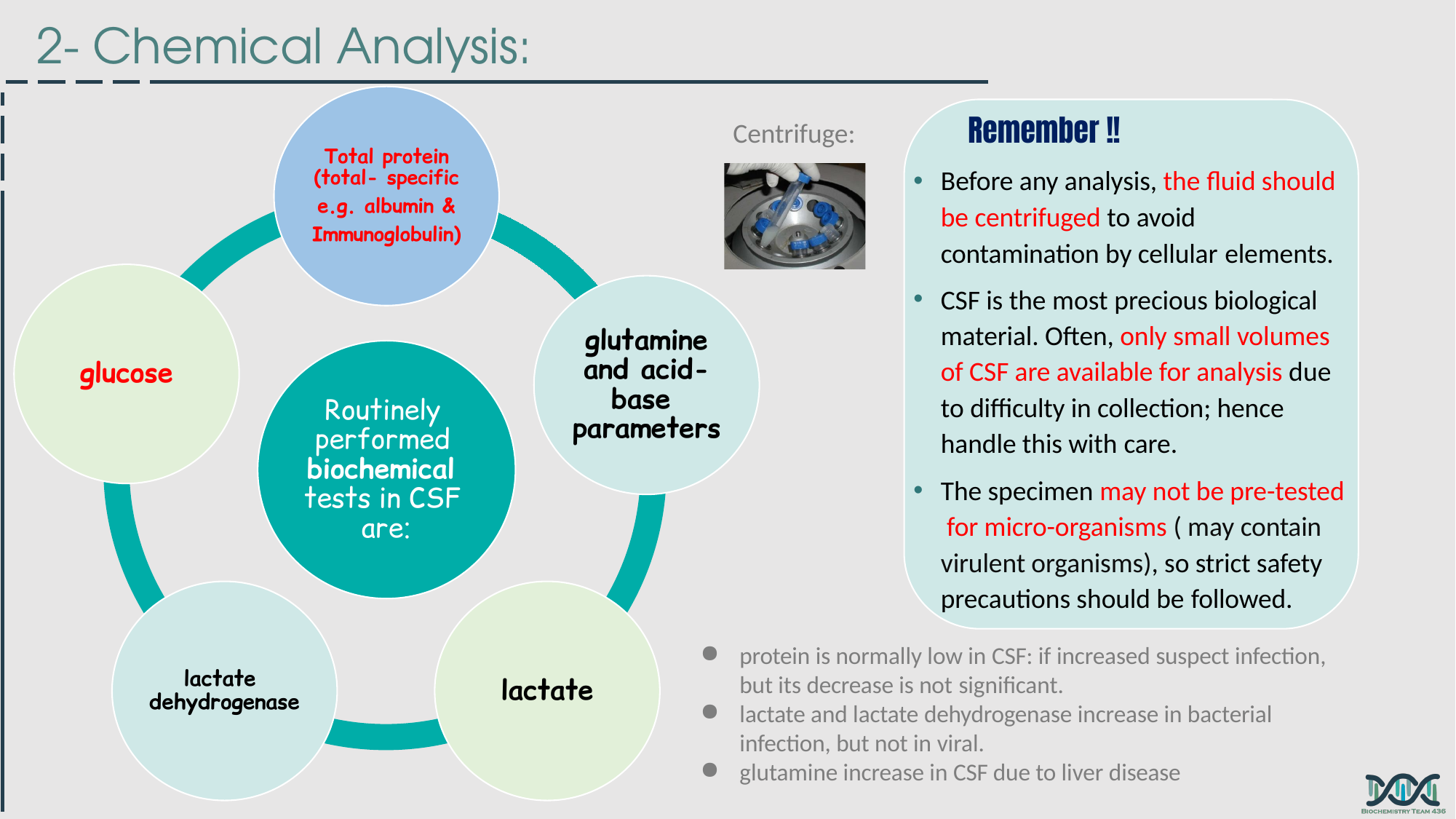

2- Chemical Analysis:
Centrifuge:
Remember !!
Before any analysis, the fluid should  be centrifuged to avoid  contamination by cellular elements.
CSF is the most precious biological  material. Often, only small volumes  of CSF are available for analysis due  to difficulty in collection; hence  handle this with care.
The specimen may not be pre-tested  for micro-organisms ( may contain  virulent organisms), so strict safety  precautions should be followed.

Routinely  performed  biochemical  tests in CSF  are:
Total protein (total- specific
e.g. albumin &
Immunoglobulin)
glutamine and acid-base  parameters
lactate
lactate  dehydrogenase
glucose

protein is normally low in CSF: if increased suspect infection,  but its decrease is not significant.
lactate and lactate dehydrogenase increase in bacterial  infection, but not in viral.
glutamine increase in CSF due to liver disease